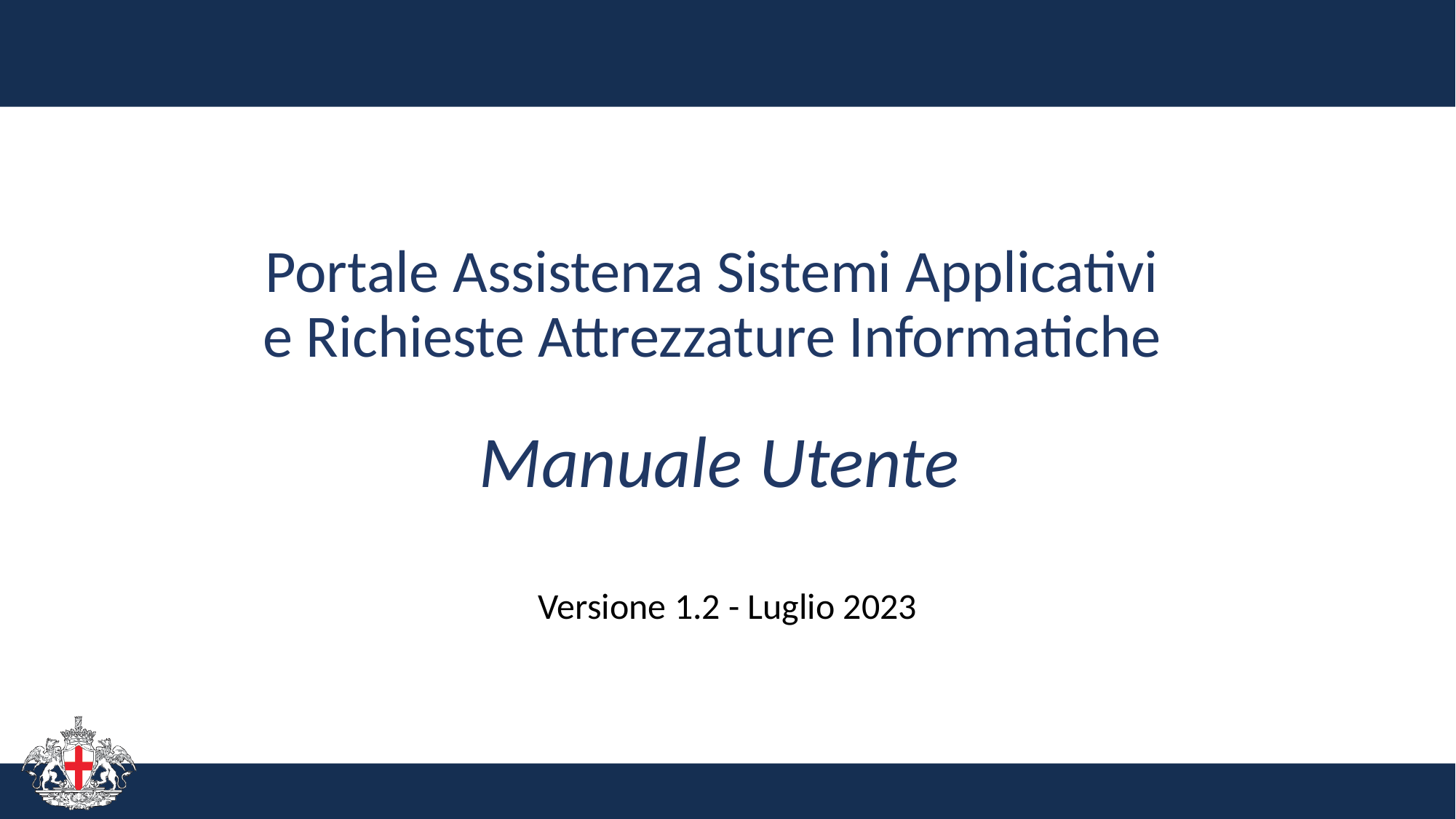

# Portale Assistenza Sistemi Applicativi e Richieste Attrezzature Informatiche
Manuale Utente
Versione 1.2 - Luglio 2023